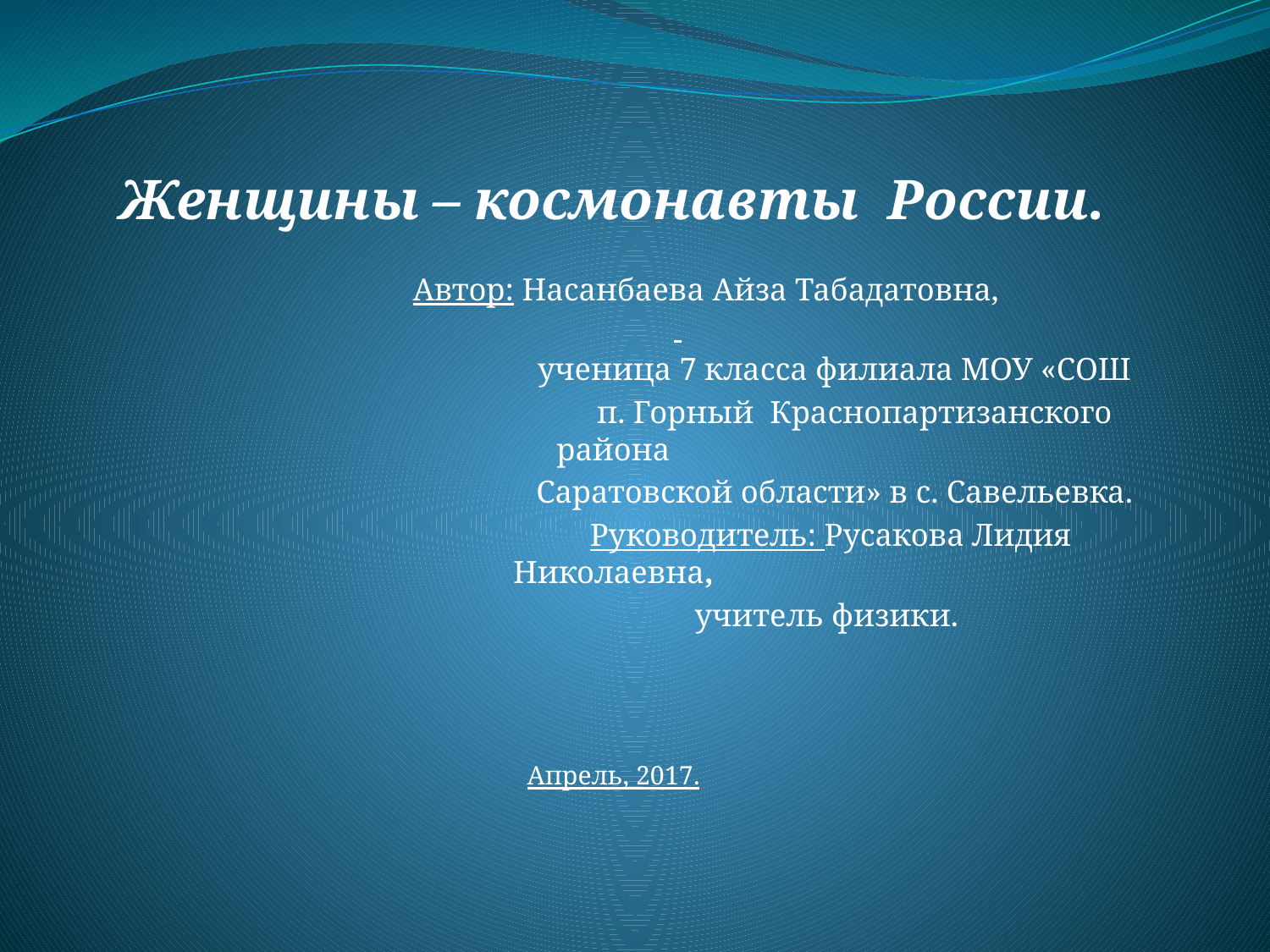

Женщины – космонавты  России.

                                         Автор: Насанбаева Айза Табадатовна,
                                                        ученица 7 класса филиала МОУ «СОШ
                                                            п. Горный  Краснопартизанского района
                                                       Саратовской области» в с. Савельевка.
                                                      Руководитель: Русакова Лидия Николаевна,
                                                     учитель физики.

Апрель, 2017.